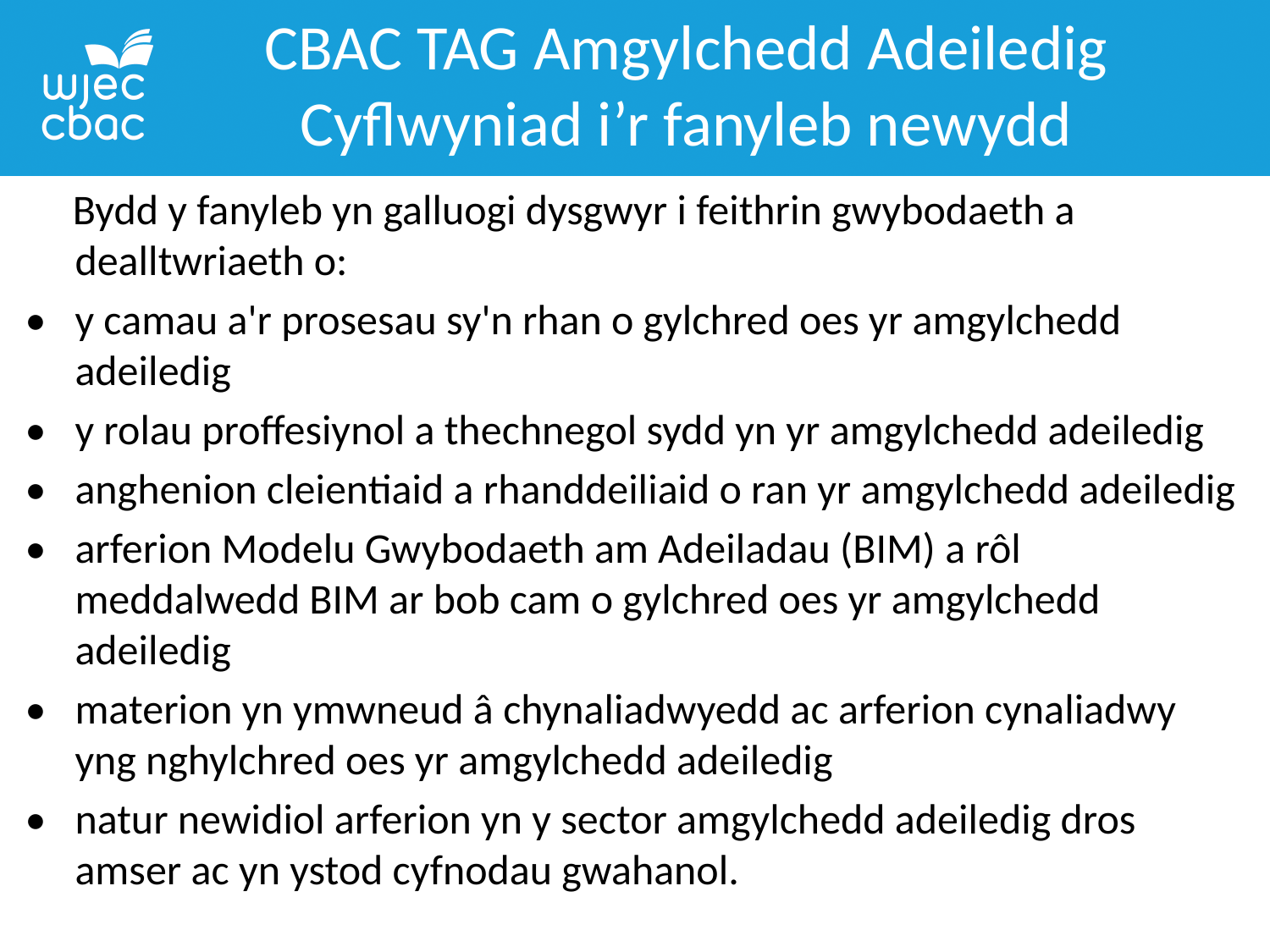

CBAC TAG Amgylchedd Adeiledig
Cyflwyniad i’r fanyleb newydd
     Bydd y fanyleb yn galluogi dysgwyr i feithrin gwybodaeth a dealltwriaeth o:
•	y camau a'r prosesau sy'n rhan o gylchred oes yr amgylchedd adeiledig
•	y rolau proffesiynol a thechnegol sydd yn yr amgylchedd adeiledig
•	anghenion cleientiaid a rhanddeiliaid o ran yr amgylchedd adeiledig
•	arferion Modelu Gwybodaeth am Adeiladau (BIM) a rôl meddalwedd BIM ar bob cam o gylchred oes yr amgylchedd adeiledig
•	materion yn ymwneud â chynaliadwyedd ac arferion cynaliadwy yng nghylchred oes yr amgylchedd adeiledig
•	natur newidiol arferion yn y sector amgylchedd adeiledig dros amser ac yn ystod cyfnodau gwahanol.